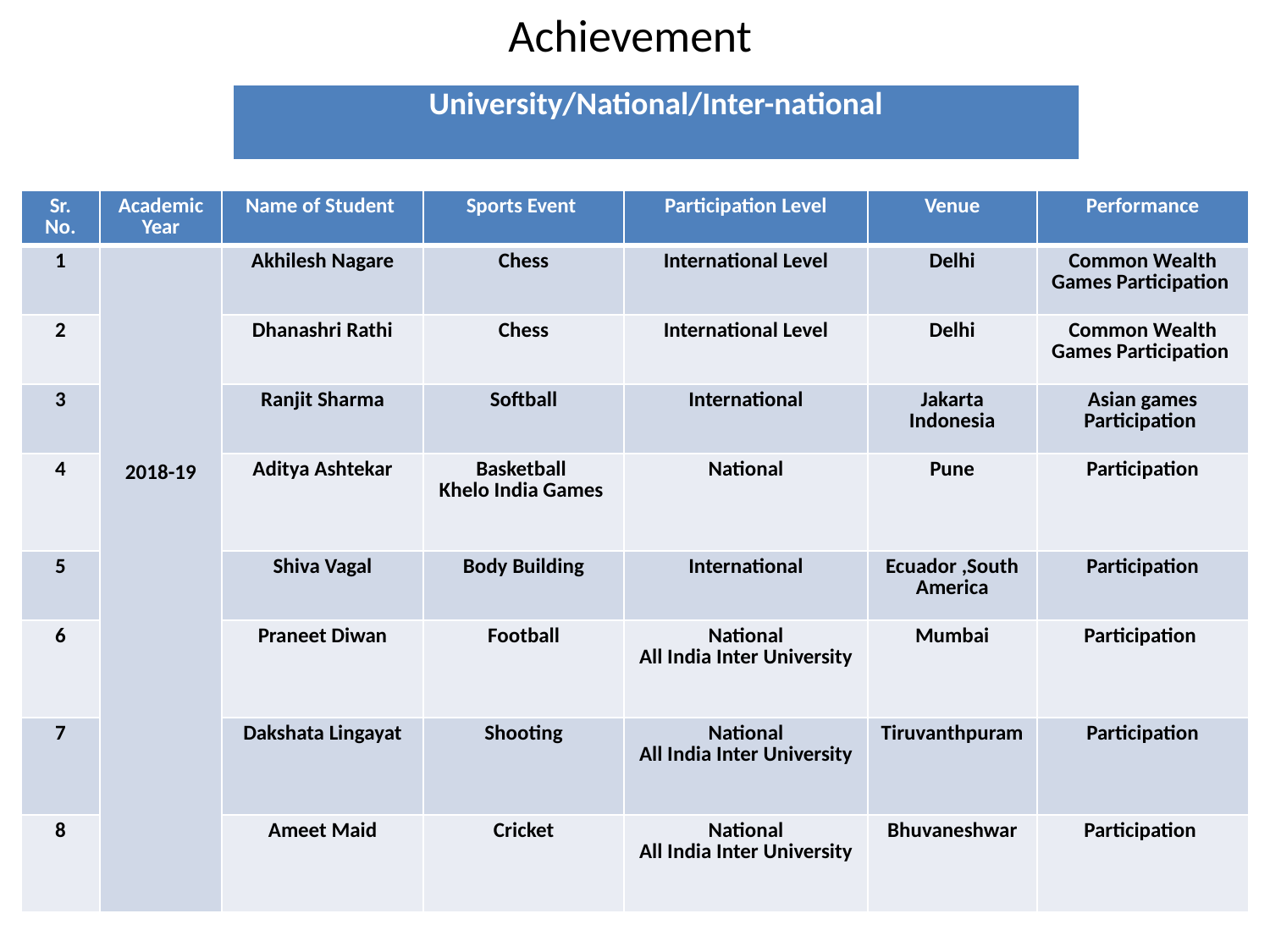

# Achievement
| University/National/Inter-national |
| --- |
| Sr. No. | Academic Year | Name of Student | Sports Event | Participation Level | Venue | Performance |
| --- | --- | --- | --- | --- | --- | --- |
| 1 | 2018-19 | Akhilesh Nagare | Chess | International Level | Delhi | Common Wealth Games Participation |
| 2 |  | Dhanashri Rathi | Chess | International Level | Delhi | Common Wealth Games Participation |
| 3 |  | Ranjit Sharma | Softball | International | Jakarta Indonesia | Asian games Participation |
| 4 |  | Aditya Ashtekar | Basketball Khelo India Games | National | Pune | Participation |
| 5 |  | Shiva Vagal | Body Building | International | Ecuador ,South America | Participation |
| 6 |  | Praneet Diwan | Football | National All India Inter University | Mumbai | Participation |
| 7 |  | Dakshata Lingayat | Shooting | National All India Inter University | Tiruvanthpuram | Participation |
| 8 |  | Ameet Maid | Cricket | National All India Inter University | Bhuvaneshwar | Participation |